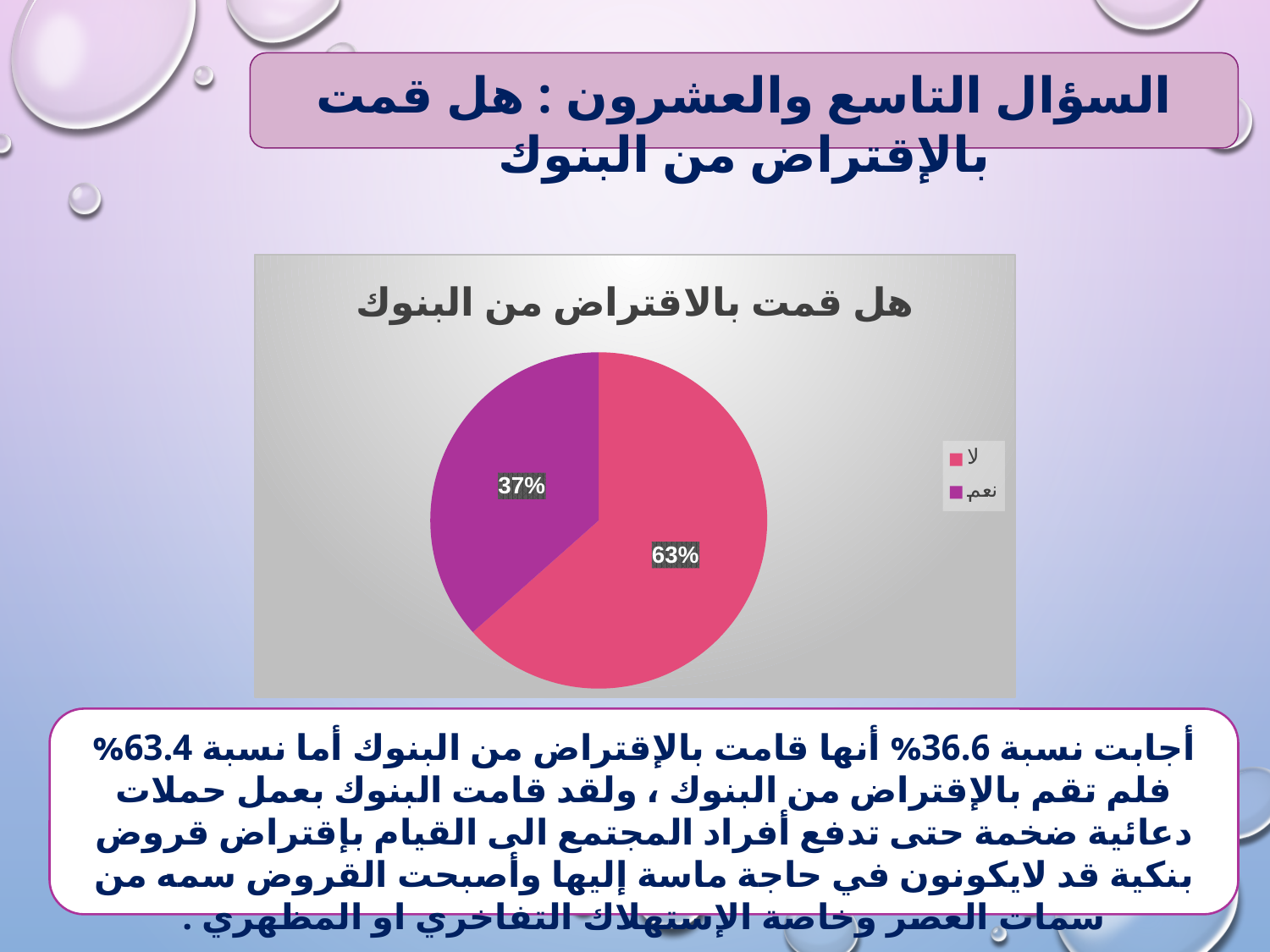

السؤال التاسع والعشرون : هل قمت بالإقتراض من البنوك

### Chart: هل قمت بالاقتراض من البنوك

| Category | Sales |
|---|---|
| لا | 63.5 |
| نعم | 36.6 |
|  | None |
| 4th Qtr | None |
أجابت نسبة 36.6% أنها قامت بالإقتراض من البنوك أما نسبة 63.4% فلم تقم بالإقتراض من البنوك ، ولقد قامت البنوك بعمل حملات دعائية ضخمة حتى تدفع أفراد المجتمع الى القيام بإقتراض قروض بنكية قد لايكونون في حاجة ماسة إليها وأصبحت القروض سمه من سمات العصر وخاصة الإستهلاك التفاخري او المظهري .